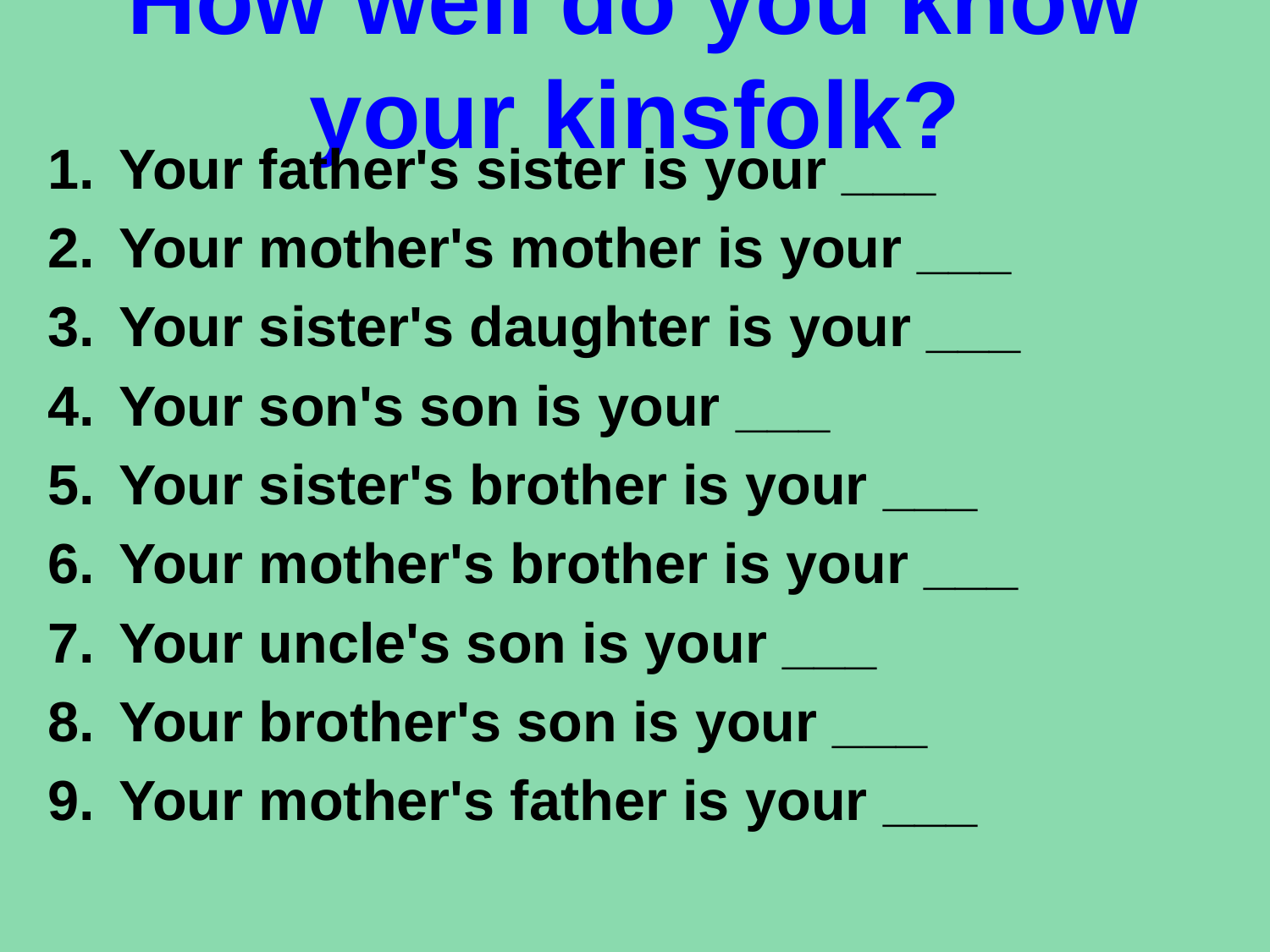

# How well do you know your kinsfolk?
Your father's sister is your ___
Your mother's mother is your ___
Your sister's daughter is your ___
Your son's son is your ___
Your sister's brother is your ___
Your mother's brother is your ___
Your uncle's son is your ___
Your brother's son is your ___
Your mother's father is your ___